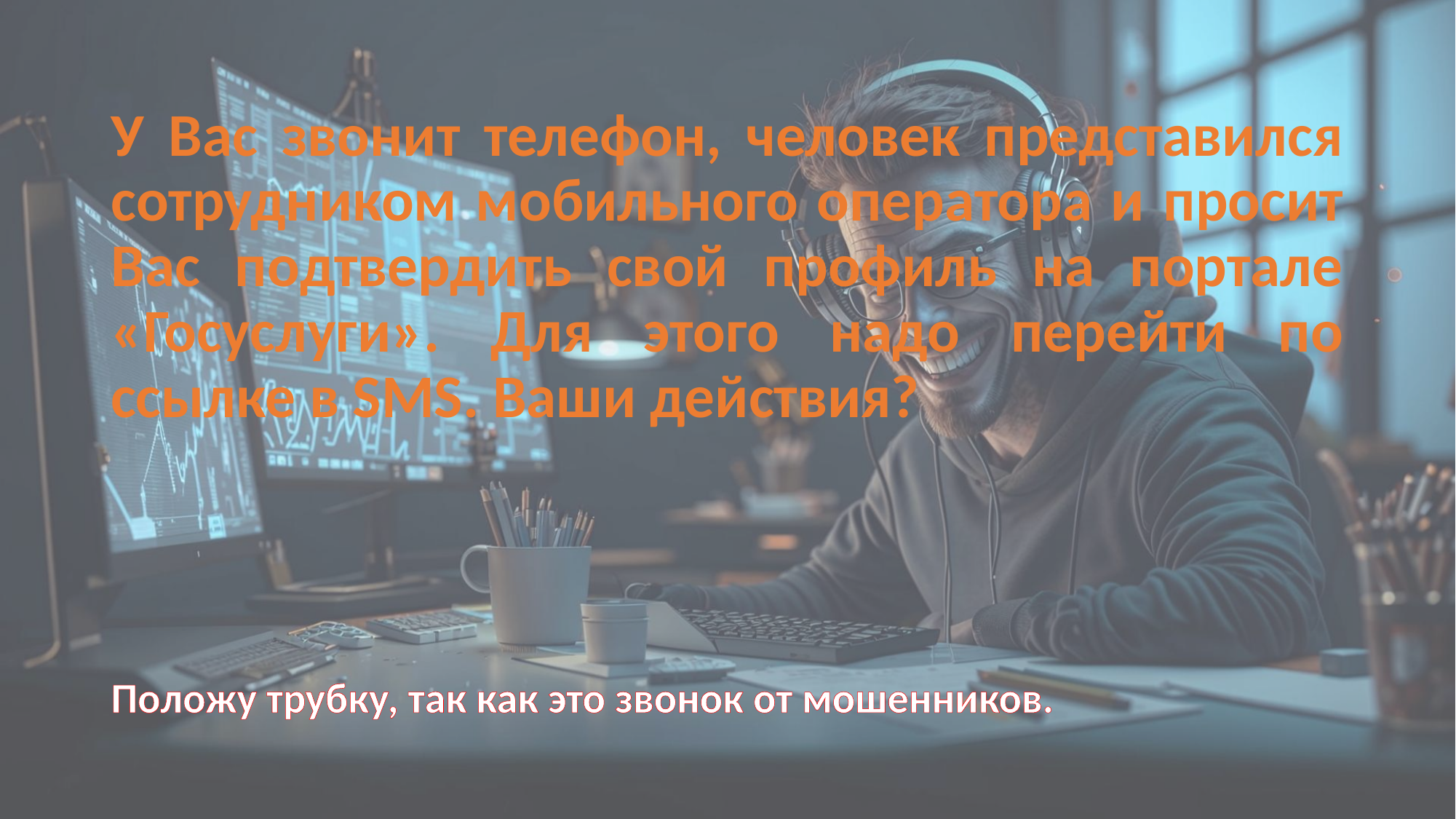

# У Вас звонит телефон, человек представился сотрудником мобильного оператора и просит Вас подтвердить свой профиль на портале «Госуслуги». Для этого надо перейти по ссылке в SMS. Ваши действия?
Положу трубку, так как это звонок от мошенников.